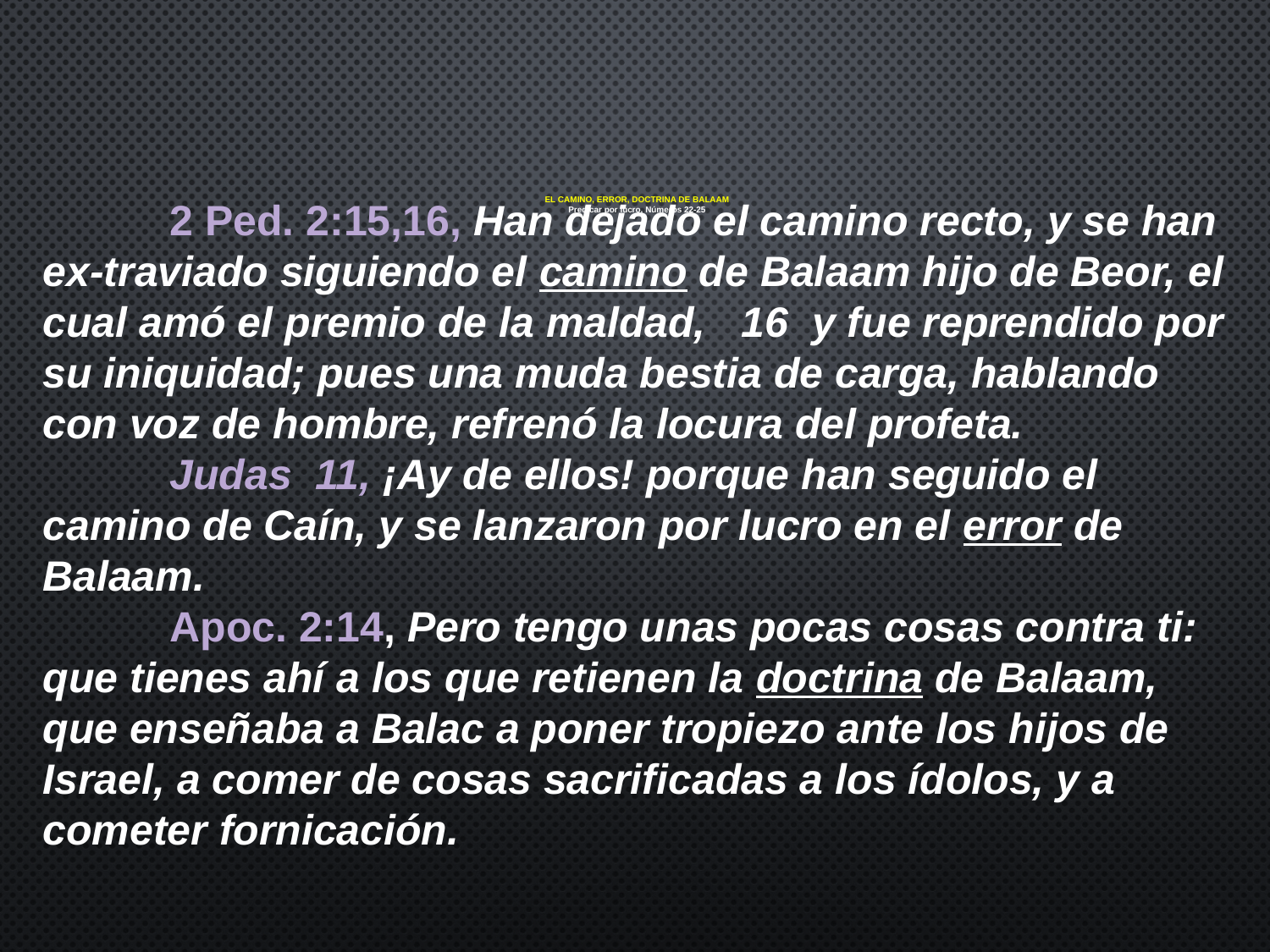

# EL CAMINO, ERROR, DOCTRINA DE BALAAM Predicar por lucro, Números 22-25
	2 Ped. 2:15,16, Han dejado el camino recto, y se han ex-traviado siguiendo el camino de Balaam hijo de Beor, el cual amó el premio de la maldad,   16  y fue reprendido por su iniquidad; pues una muda bestia de carga, hablando con voz de hombre, refrenó la locura del profeta.
	Judas  11, ¡Ay de ellos! porque han seguido el camino de Caín, y se lanzaron por lucro en el error de Balaam.
	Apoc. 2:14, Pero tengo unas pocas cosas contra ti: que tienes ahí a los que retienen la doctrina de Balaam, que enseñaba a Balac a poner tropiezo ante los hijos de Israel, a comer de cosas sacrificadas a los ídolos, y a cometer fornicación.